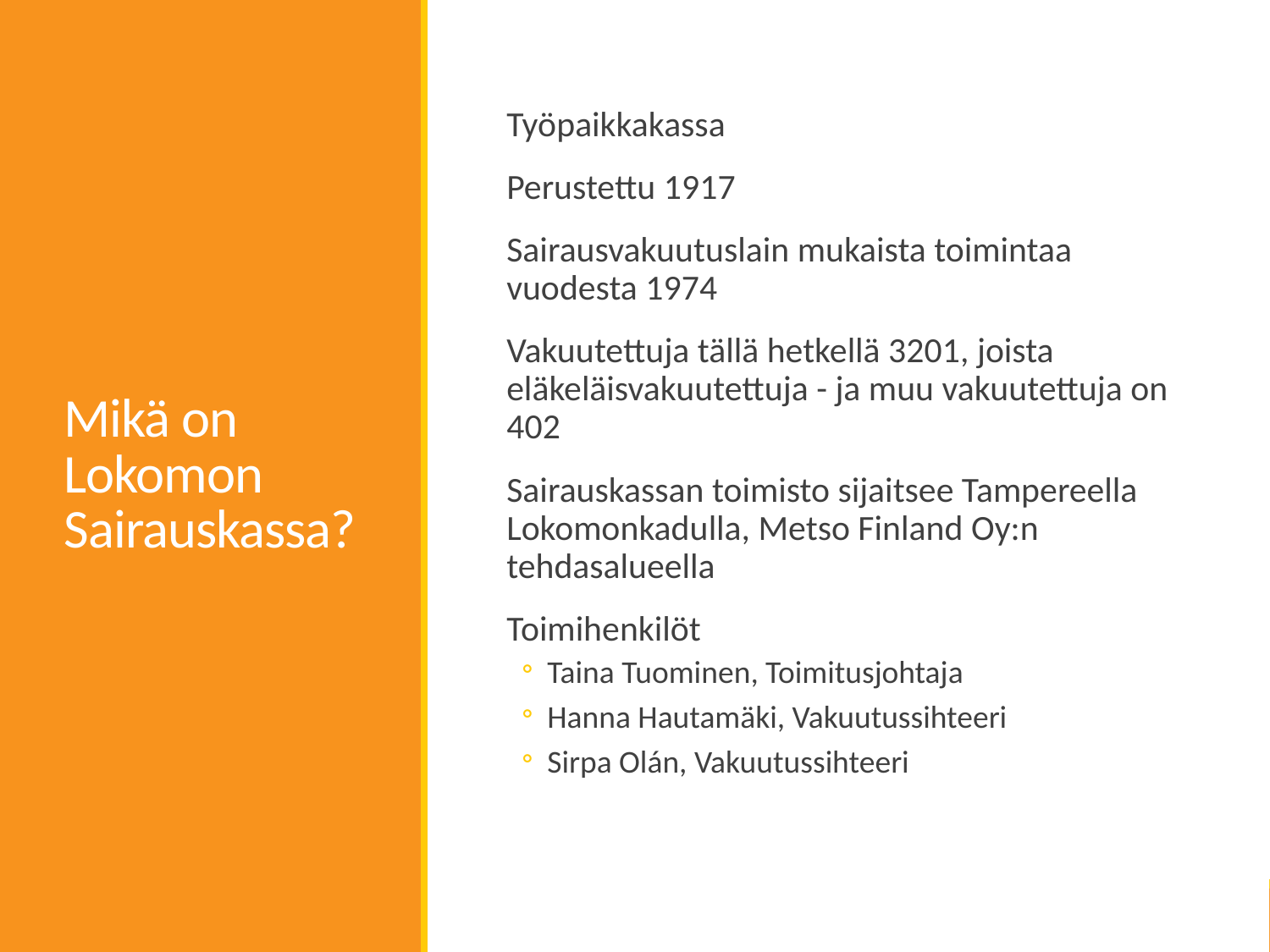

# Mikä on Lokomon Sairauskassa?
Työpaikkakassa
Perustettu 1917
Sairausvakuutuslain mukaista toimintaa vuodesta 1974
Vakuutettuja tällä hetkellä 3201, joista eläkeläisvakuutettuja - ja muu vakuutettuja on 402
Sairauskassan toimisto sijaitsee Tampereella Lokomonkadulla, Metso Finland Oy:n tehdasalueella
Toimihenkilöt
Taina Tuominen, Toimitusjohtaja
Hanna Hautamäki, Vakuutussihteeri
Sirpa Olán, Vakuutussihteeri